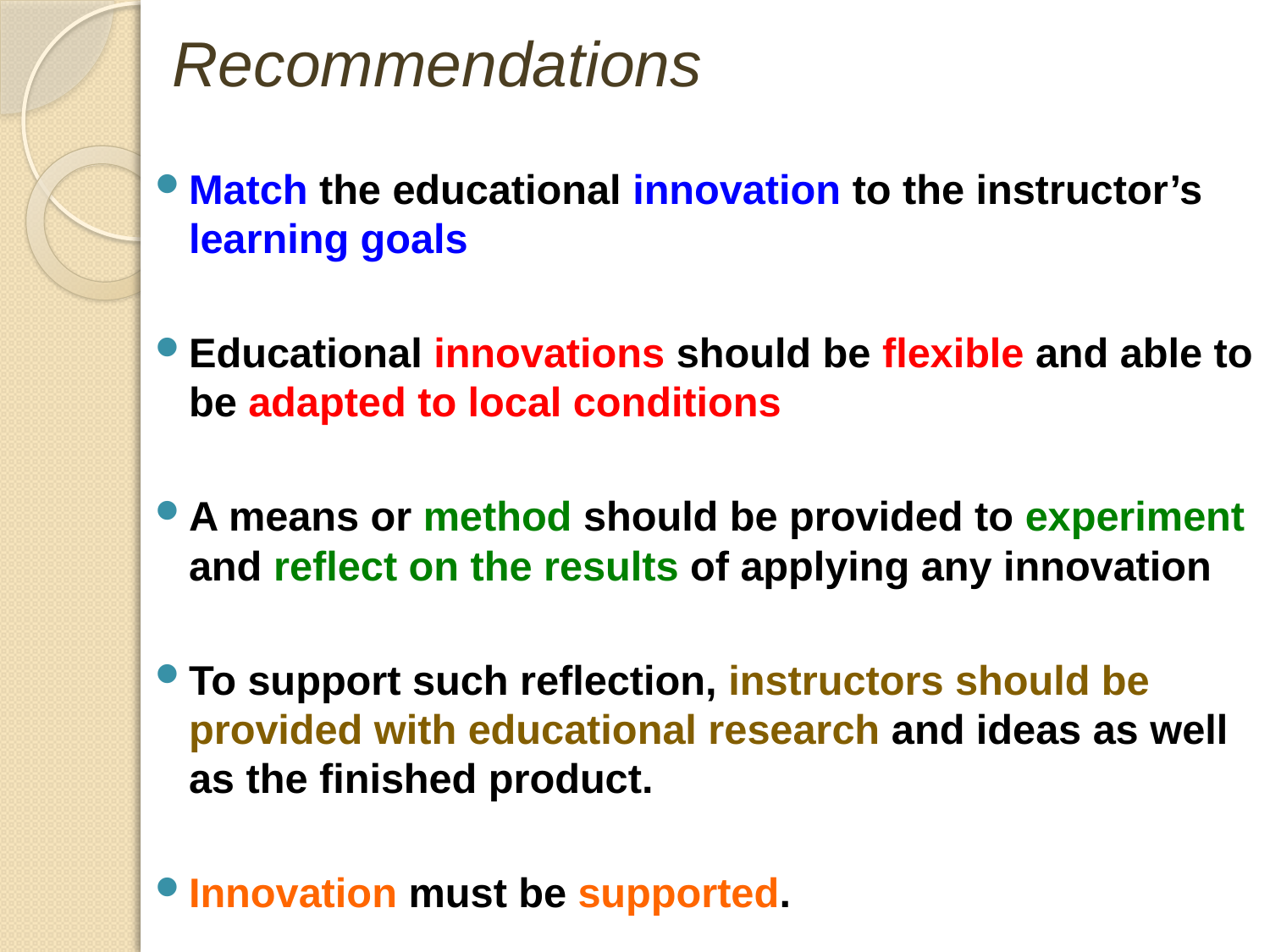

# Recommendations
Match the educational innovation to the instructor’s learning goals

Educational innovations should be flexible and able to be adapted to local conditions

A means or method should be provided to experiment and reflect on the results of applying any innovation

To support such reflection, instructors should be provided with educational research and ideas as well as the finished product.

Innovation must be supported.